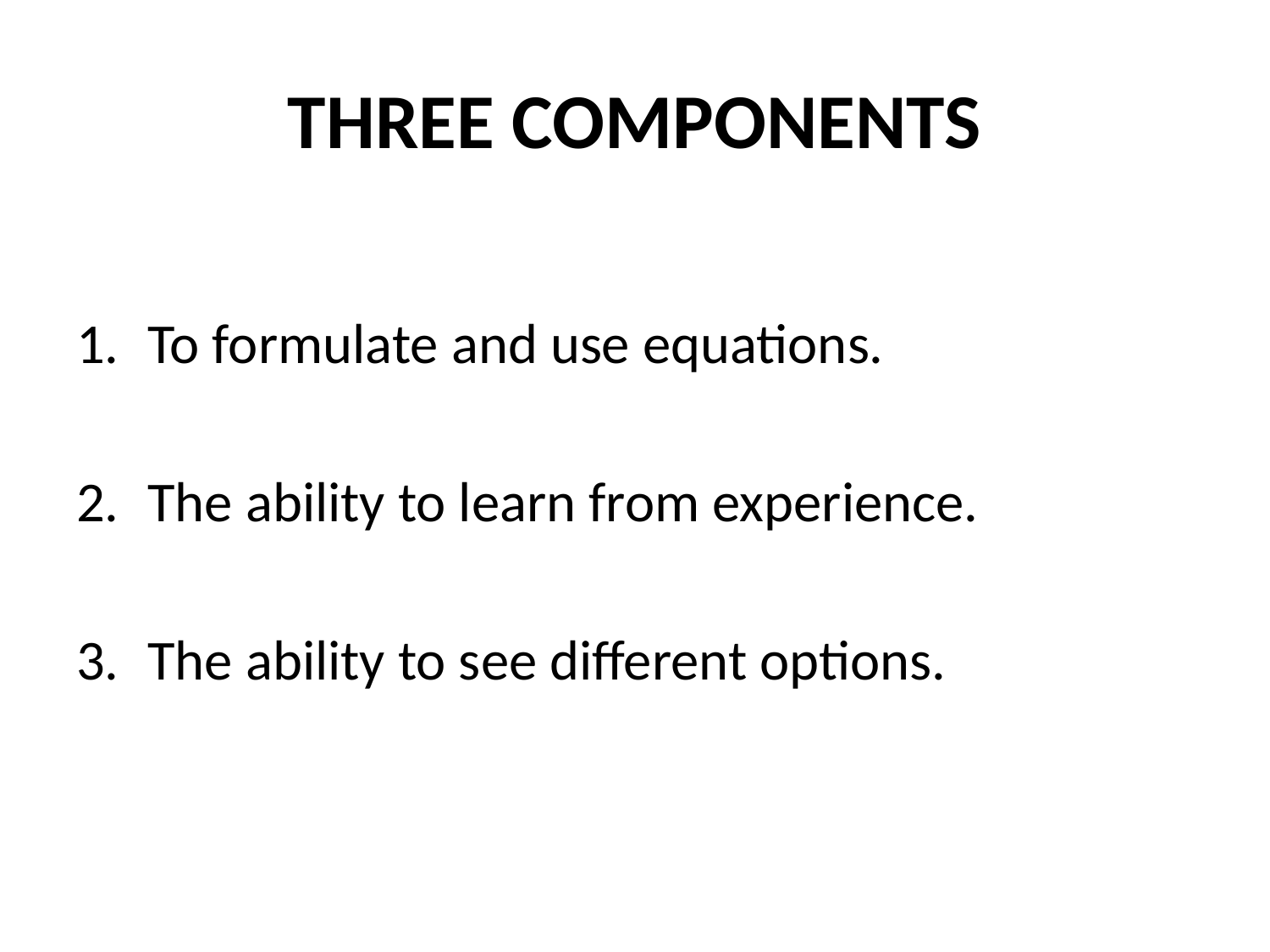

# THREE COMPONENTS

To formulate and use equations.

The ability to learn from experience.

The ability to see different options.